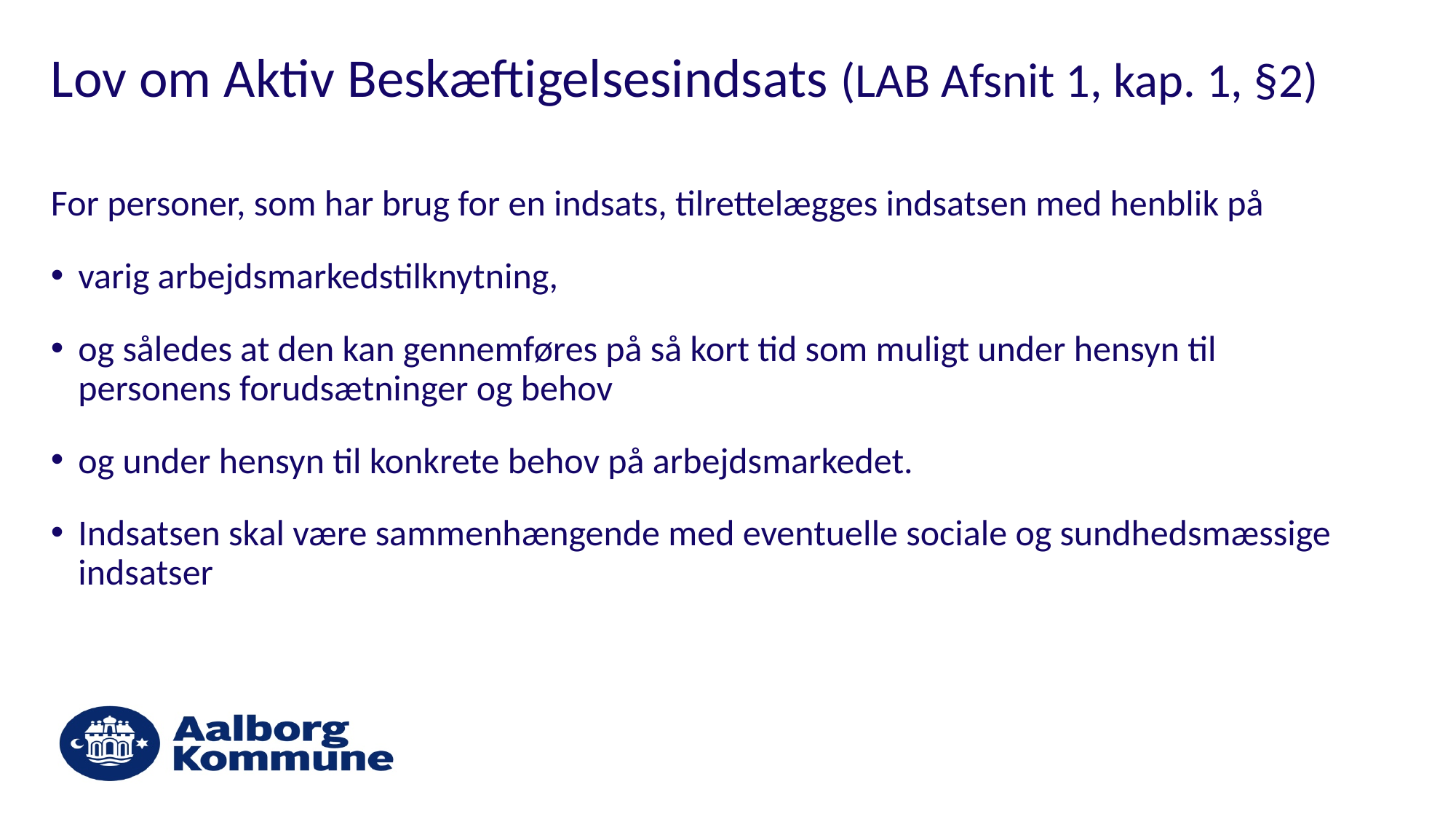

# Lov om Aktiv Beskæftigelsesindsats (LAB Afsnit 1, kap. 1, §2)
For personer, som har brug for en indsats, tilrettelægges indsatsen med henblik på
varig arbejdsmarkedstilknytning,
og således at den kan gennemføres på så kort tid som muligt under hensyn til personens forudsætninger og behov
og under hensyn til konkrete behov på arbejdsmarkedet.
Indsatsen skal være sammenhængende med eventuelle sociale og sundhedsmæssige indsatser